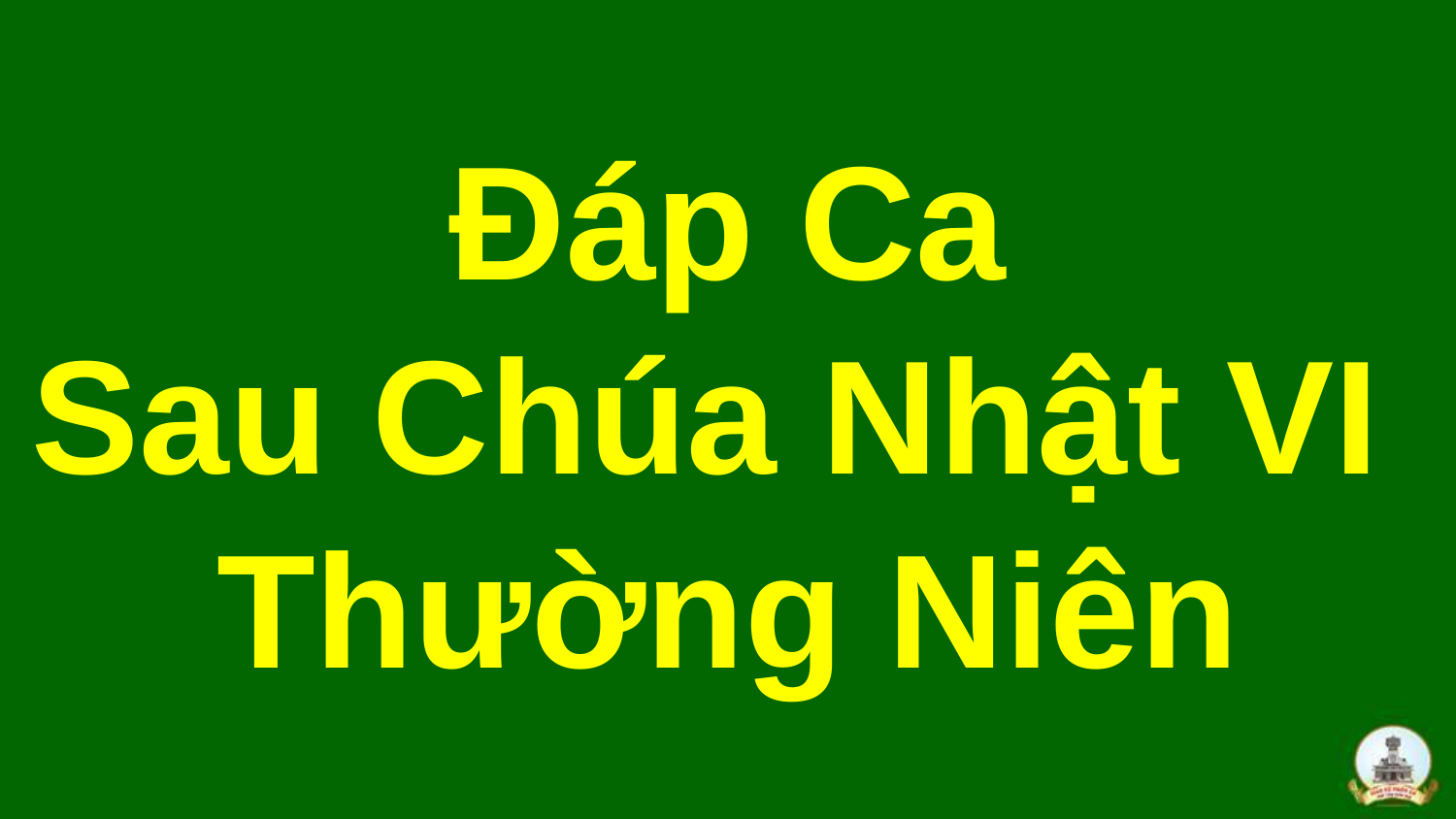

# Đáp Ca Sau Chúa Nhật VI Thường Niên